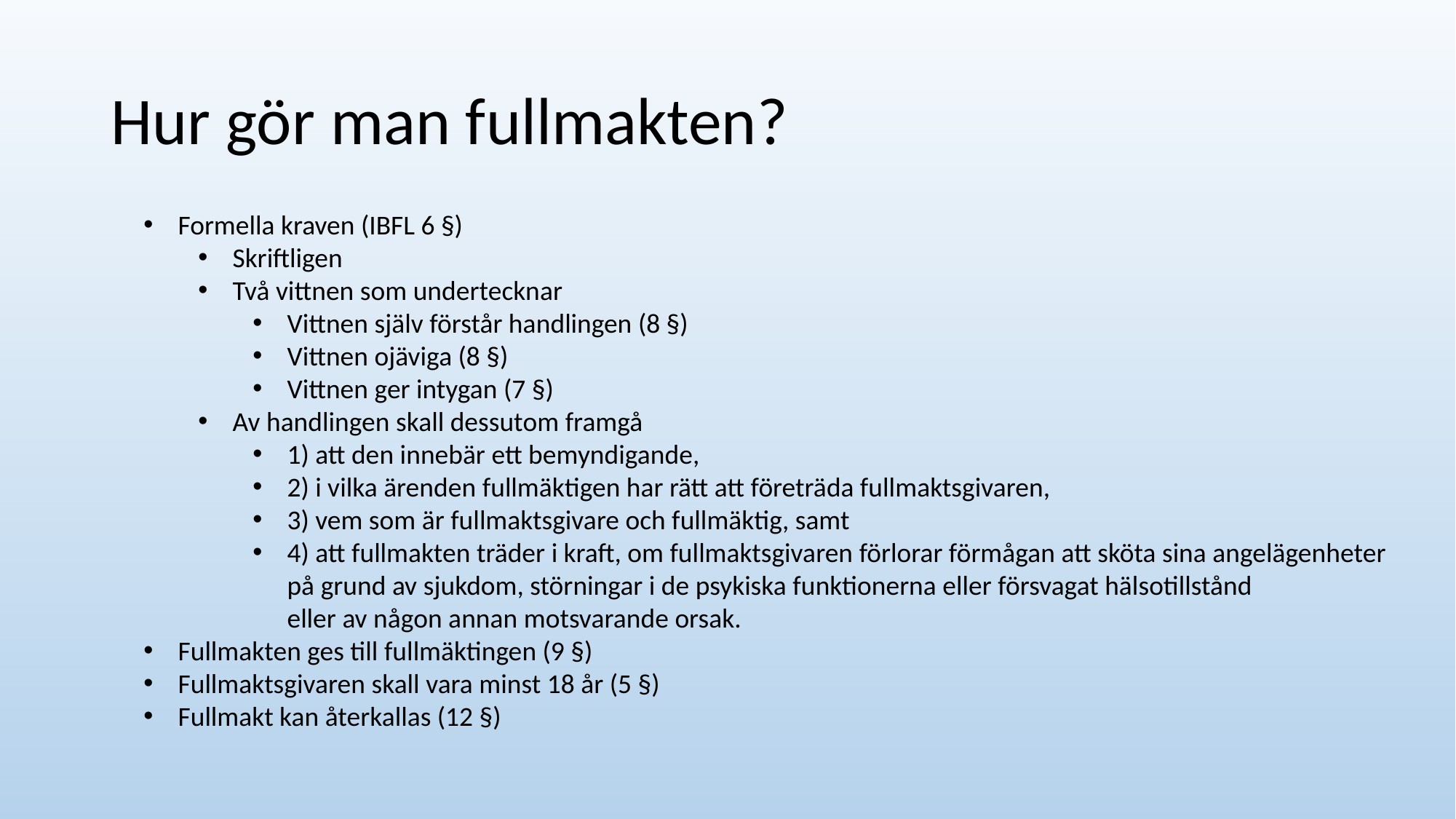

# Hur gör man fullmakten?
Formella kraven (IBFL 6 §)
Skriftligen
Två vittnen som undertecknar
Vittnen själv förstår handlingen (8 §)
Vittnen ojäviga (8 §)
Vittnen ger intygan (7 §)
Av handlingen skall dessutom framgå
1) att den innebär ett bemyndigande,
2) i vilka ärenden fullmäktigen har rätt att företräda fullmaktsgivaren,
3) vem som är fullmaktsgivare och fullmäktig, samt
4) att fullmakten träder i kraft, om fullmaktsgivaren förlorar förmågan att sköta sina angelägenheter
på grund av sjukdom, störningar i de psykiska funktionerna eller försvagat hälsotillstånd
eller av någon annan motsvarande orsak.
Fullmakten ges till fullmäktingen (9 §)
Fullmaktsgivaren skall vara minst 18 år (5 §)
Fullmakt kan återkallas (12 §)